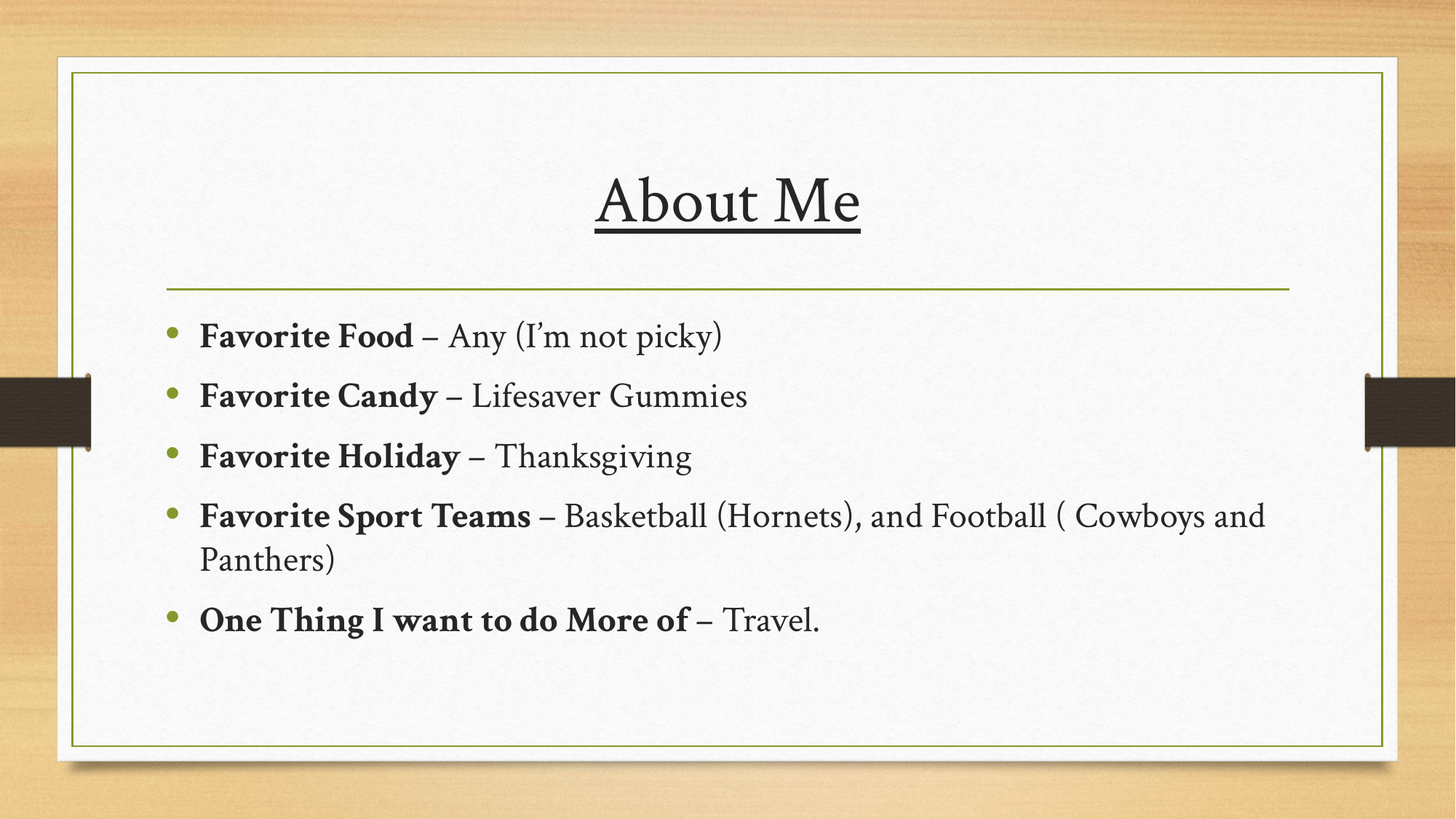

# About Me
Favorite Food – Any (I’m not picky)
Favorite Candy – Lifesaver Gummies
Favorite Holiday – Thanksgiving
Favorite Sport Teams – Basketball (Hornets), and Football ( Cowboys and Panthers)
One Thing I want to do More of – Travel.